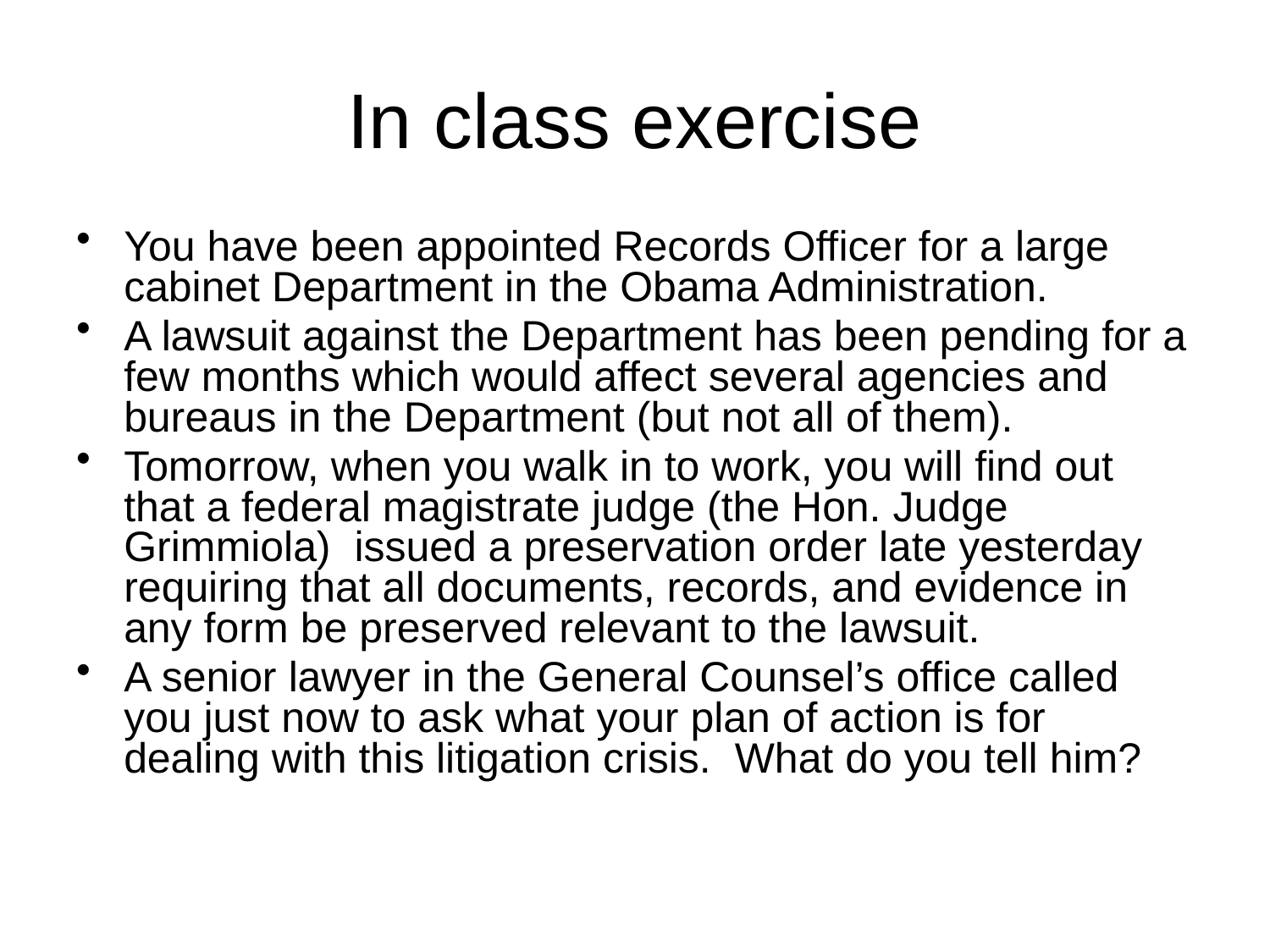

# In class exercise
You have been appointed Records Officer for a large cabinet Department in the Obama Administration.
A lawsuit against the Department has been pending for a few months which would affect several agencies and bureaus in the Department (but not all of them).
Tomorrow, when you walk in to work, you will find out that a federal magistrate judge (the Hon. Judge Grimmiola)  issued a preservation order late yesterday requiring that all documents, records, and evidence in any form be preserved relevant to the lawsuit.
A senior lawyer in the General Counsel’s office called you just now to ask what your plan of action is for dealing with this litigation crisis.  What do you tell him?